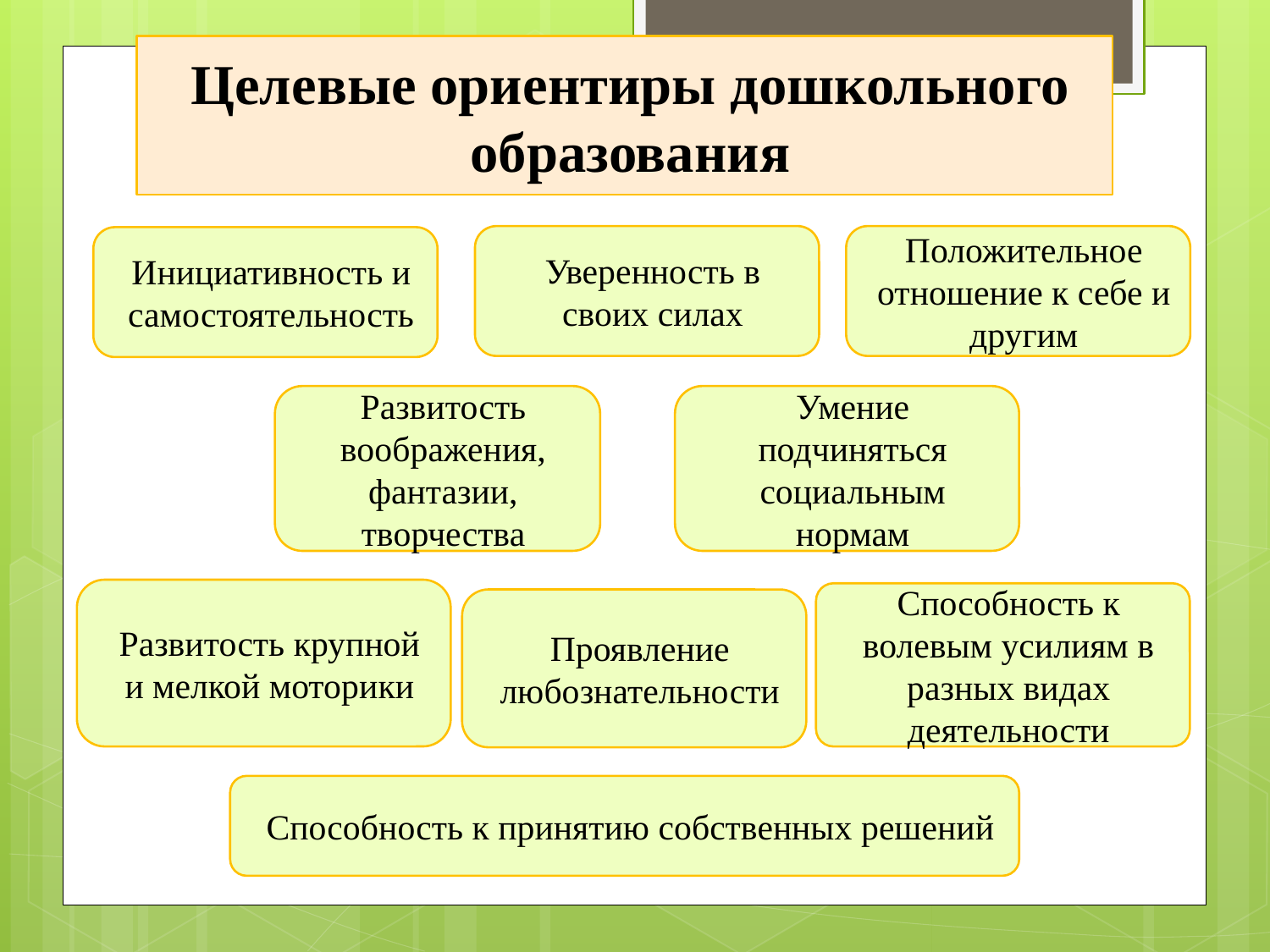

# Целевые ориентиры дошкольного образования
Положительное отношение к себе и другим
Уверенность в своих силах
Инициативность и самостоятельность
Развитость воображения, фантазии, творчества
Умение подчиняться социальным нормам
Развитость крупной и мелкой моторики
Способность к волевым усилиям в разных видах деятельности
Проявление любознательности
Способность к принятию собственных решений